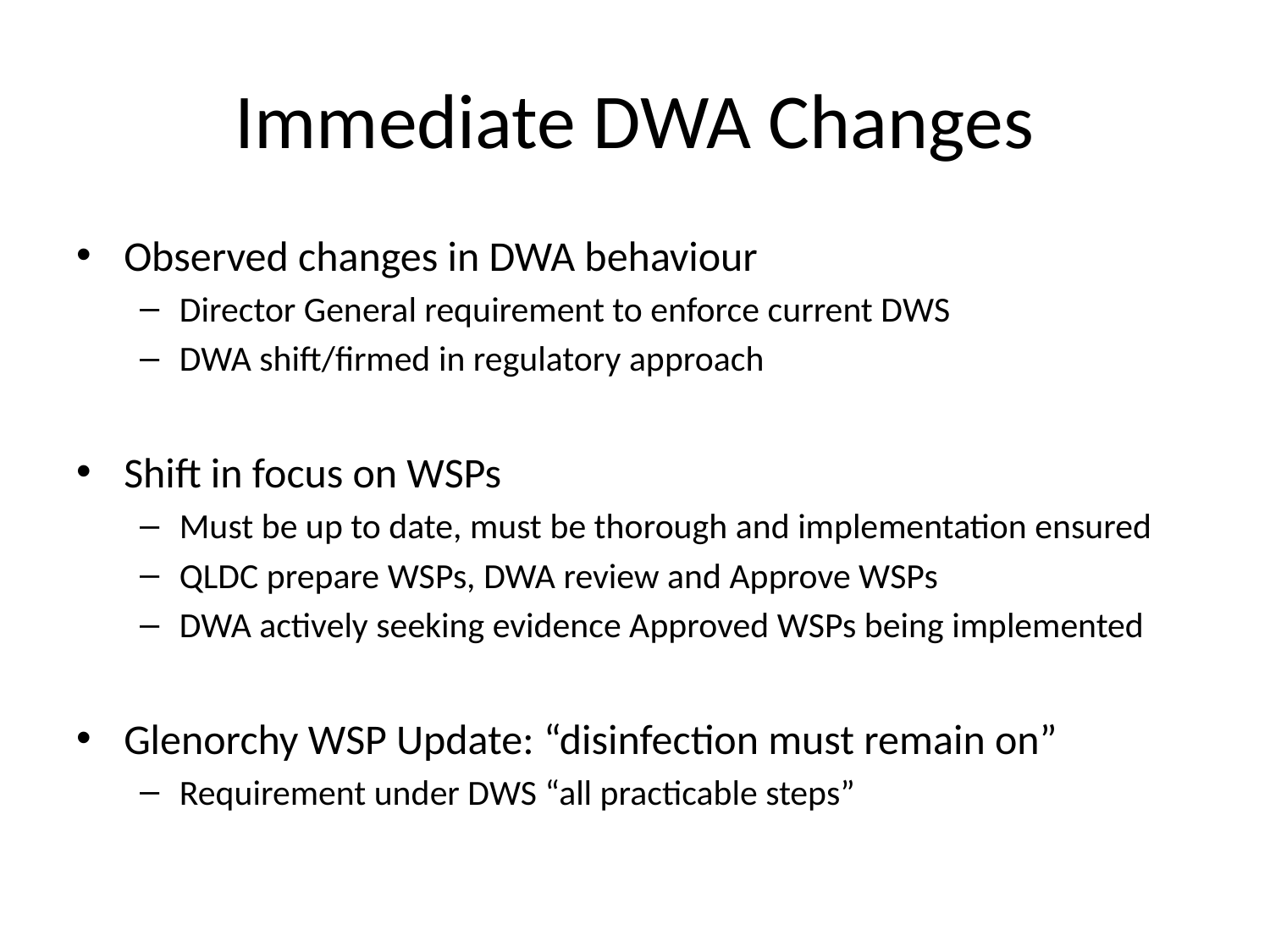

# Immediate DWA Changes
Observed changes in DWA behaviour
Director General requirement to enforce current DWS
DWA shift/firmed in regulatory approach

Shift in focus on WSPs
Must be up to date, must be thorough and implementation ensured
QLDC prepare WSPs, DWA review and Approve WSPs
DWA actively seeking evidence Approved WSPs being implemented

Glenorchy WSP Update: “disinfection must remain on”
Requirement under DWS “all practicable steps”